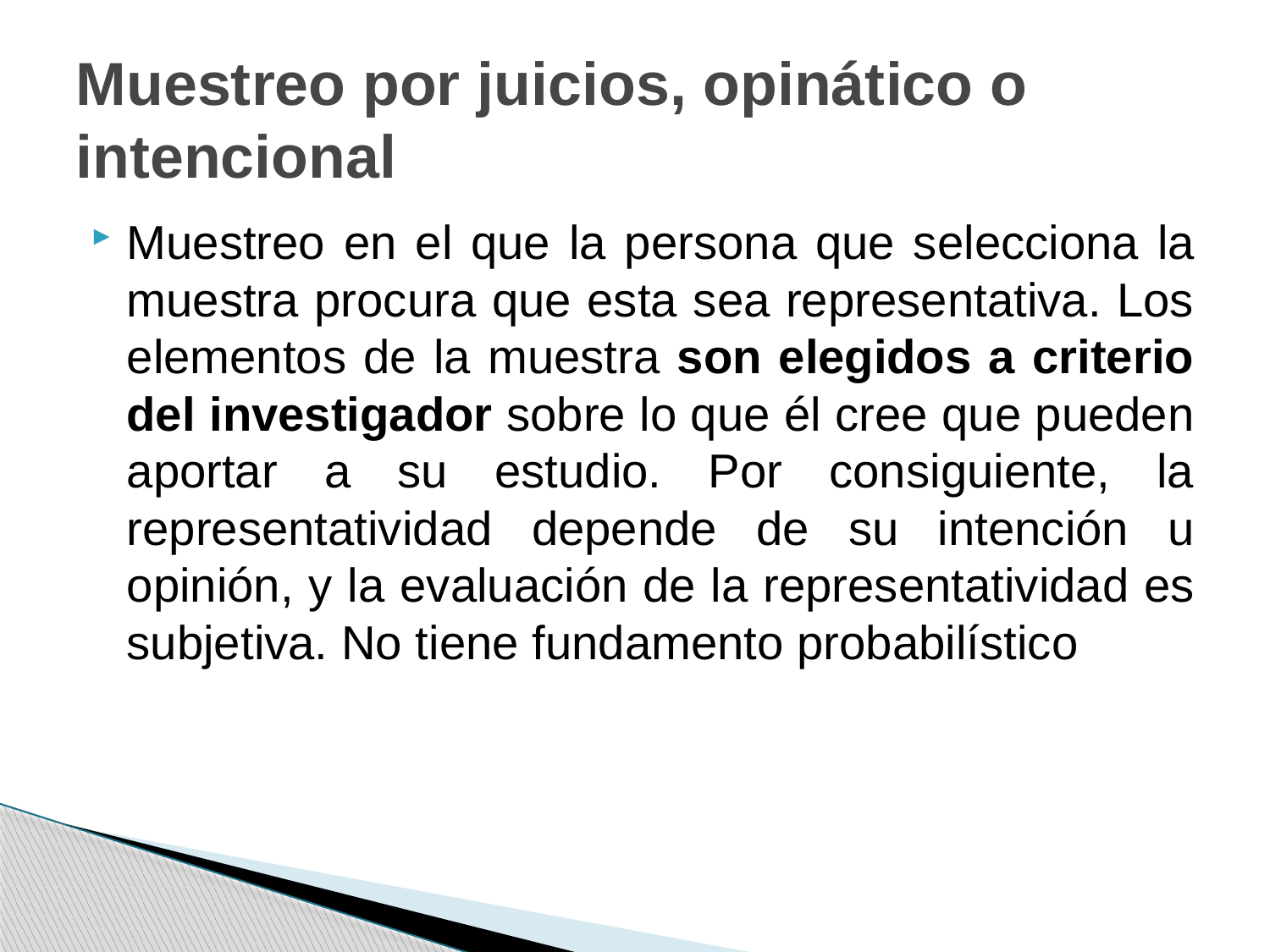

# Muestreo por juicios, opinático o intencional
Muestreo en el que la persona que selecciona la muestra procura que esta sea representativa. Los elementos de la muestra son elegidos a criterio del investigador sobre lo que él cree que pueden aportar a su estudio. Por consiguiente, la representatividad depende de su intención u opinión, y la evaluación de la representatividad es subjetiva. No tiene fundamento probabilístico